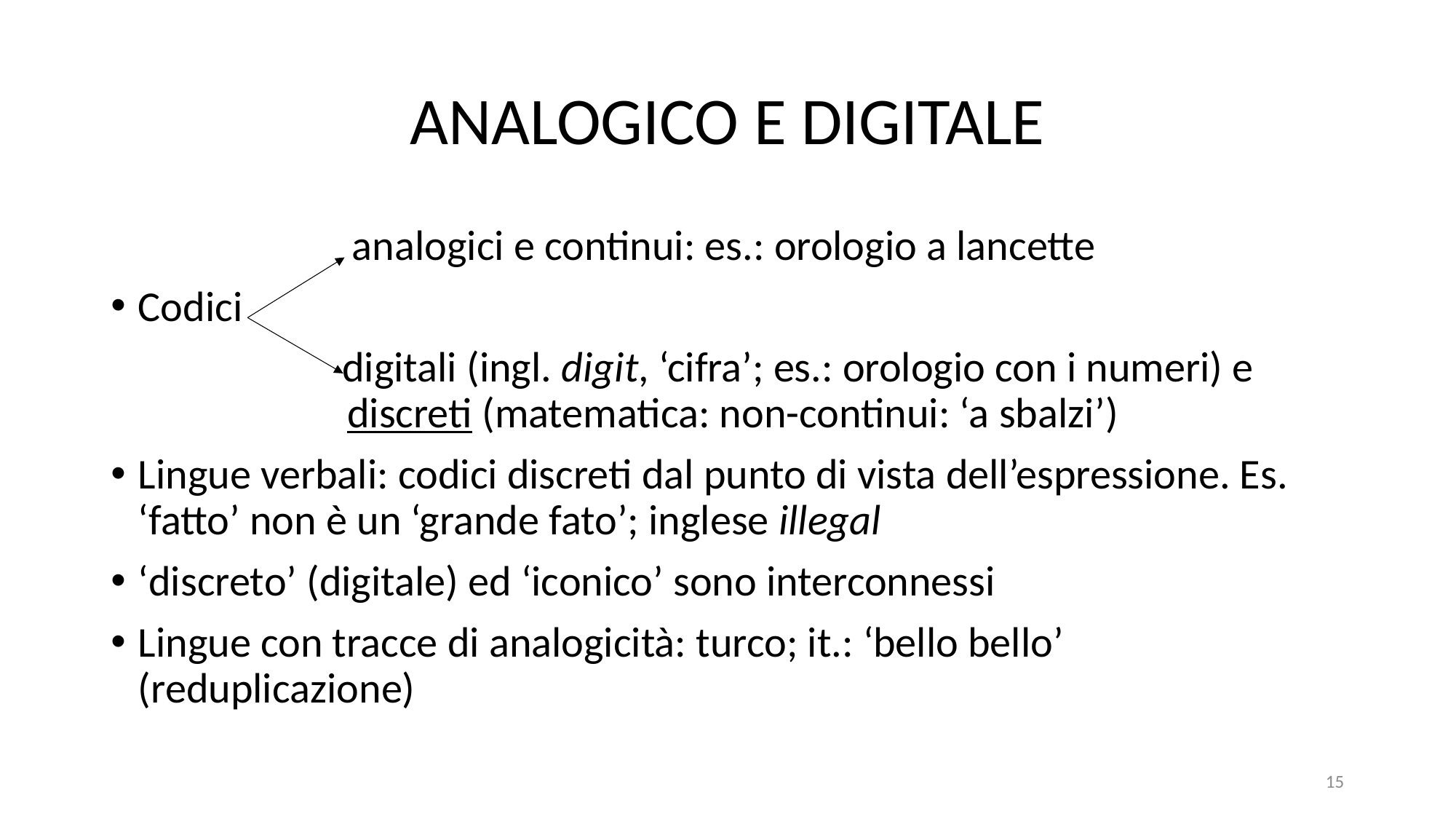

# ANALOGICO E DIGITALE
                         analogici e continui: es.: orologio a lancette
Codici
                        digitali (ingl. digit, ‘cifra’; es.: orologio con i numeri) e discreti (matematica: non-continui: ‘a sbalzi’)
Lingue verbali: codici discreti dal punto di vista dell’espressione. Es. ‘fatto’ non è un ‘grande fato’; inglese illegal
‘discreto’ (digitale) ed ‘iconico’ sono interconnessi
Lingue con tracce di analogicità: turco; it.: ‘bello bello’ (reduplicazione)

15